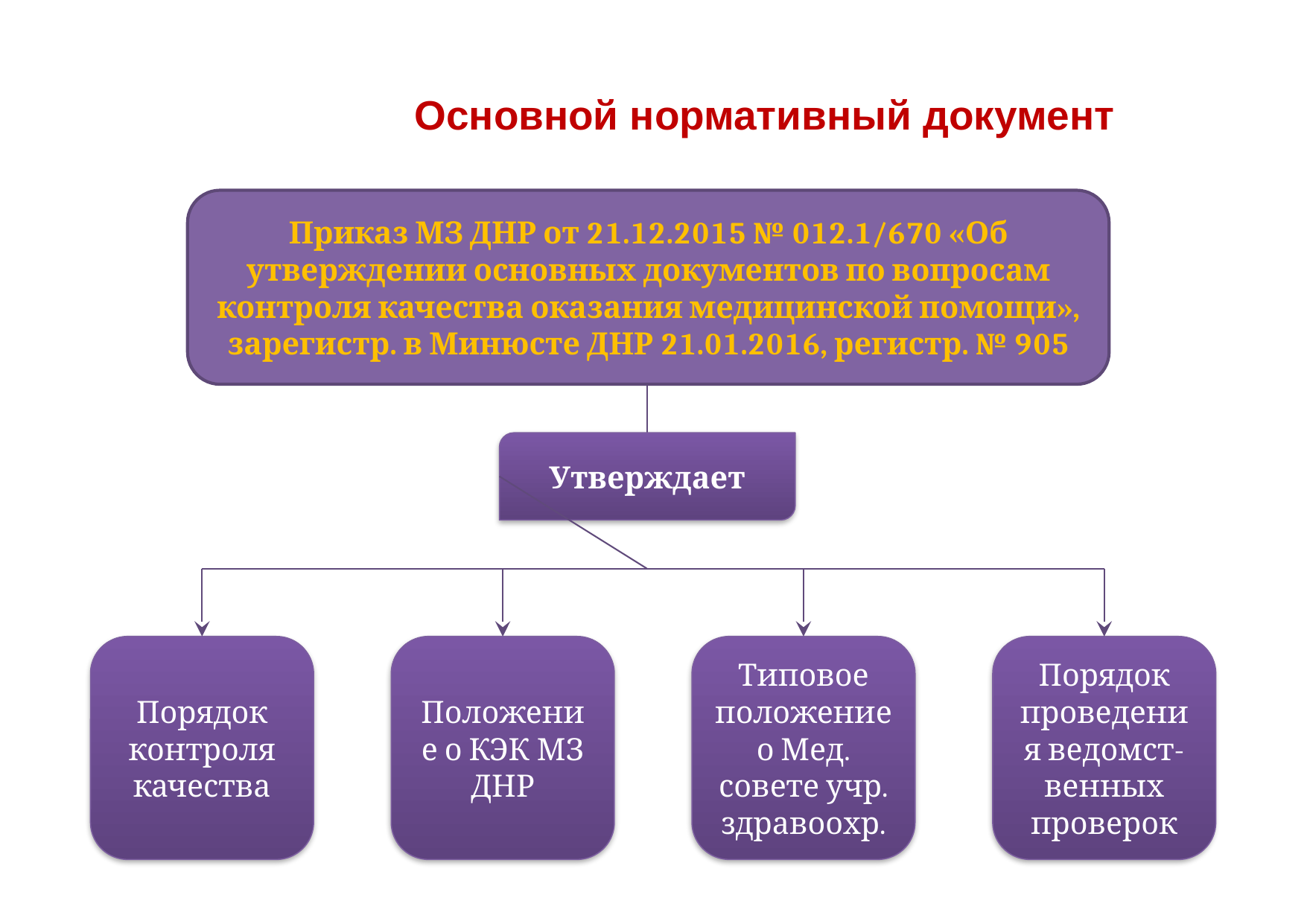

Основной нормативный документ
Приказ МЗ ДНР от 21.12.2015 № 012.1/670 «Об утверждении основных документов по вопросам контроля качества оказания медицинской помощи», зарегистр. в Минюсте ДНР 21.01.2016, регистр. № 905
Утверждает
Порядок контроля качества
Положение о КЭК МЗ ДНР
Типовое положение о Мед. совете учр. здравоохр.
Порядок проведения ведомст-венных проверок